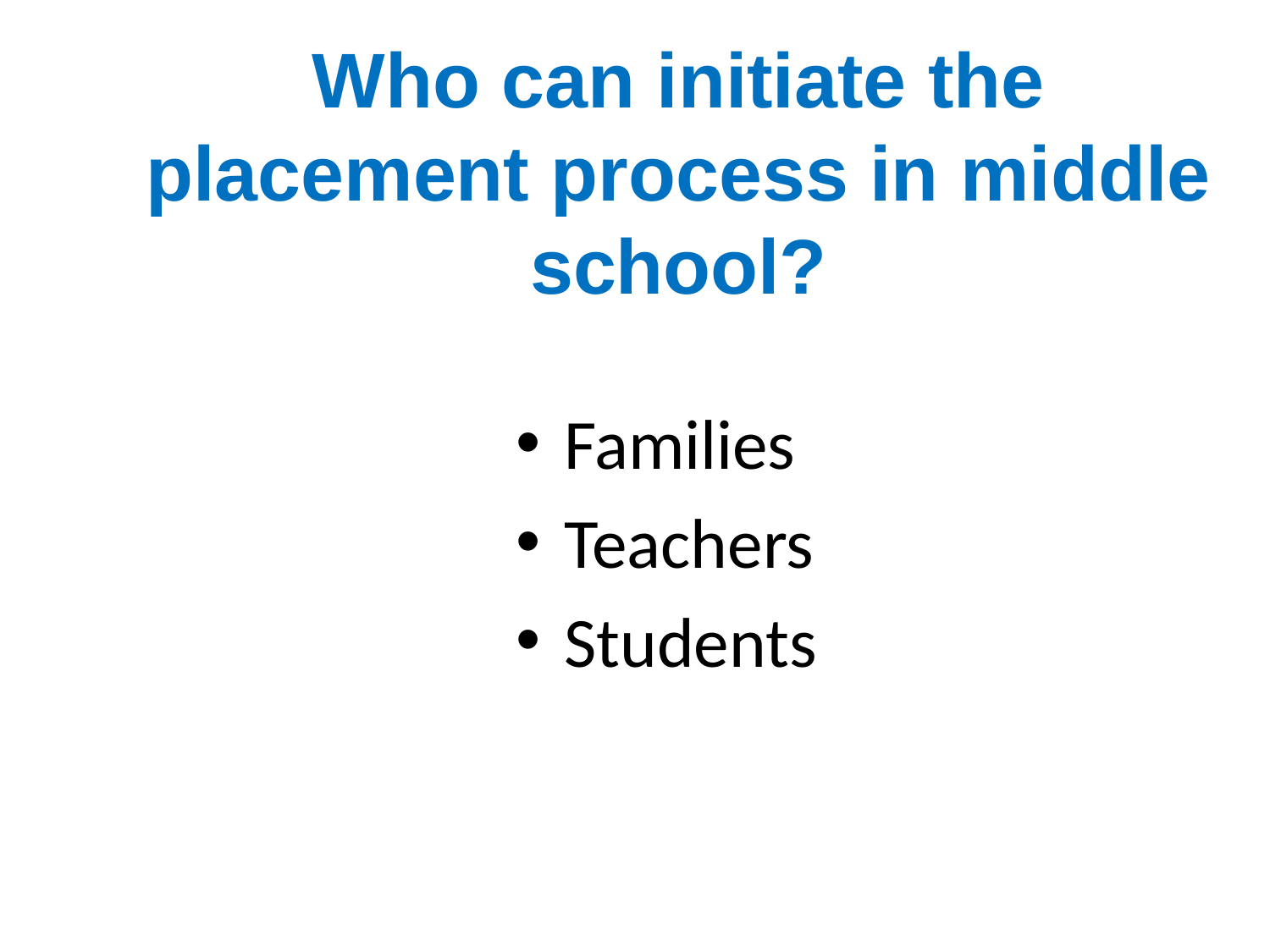

# Who can initiate the placement process in middle school?
Families
Teachers
Students